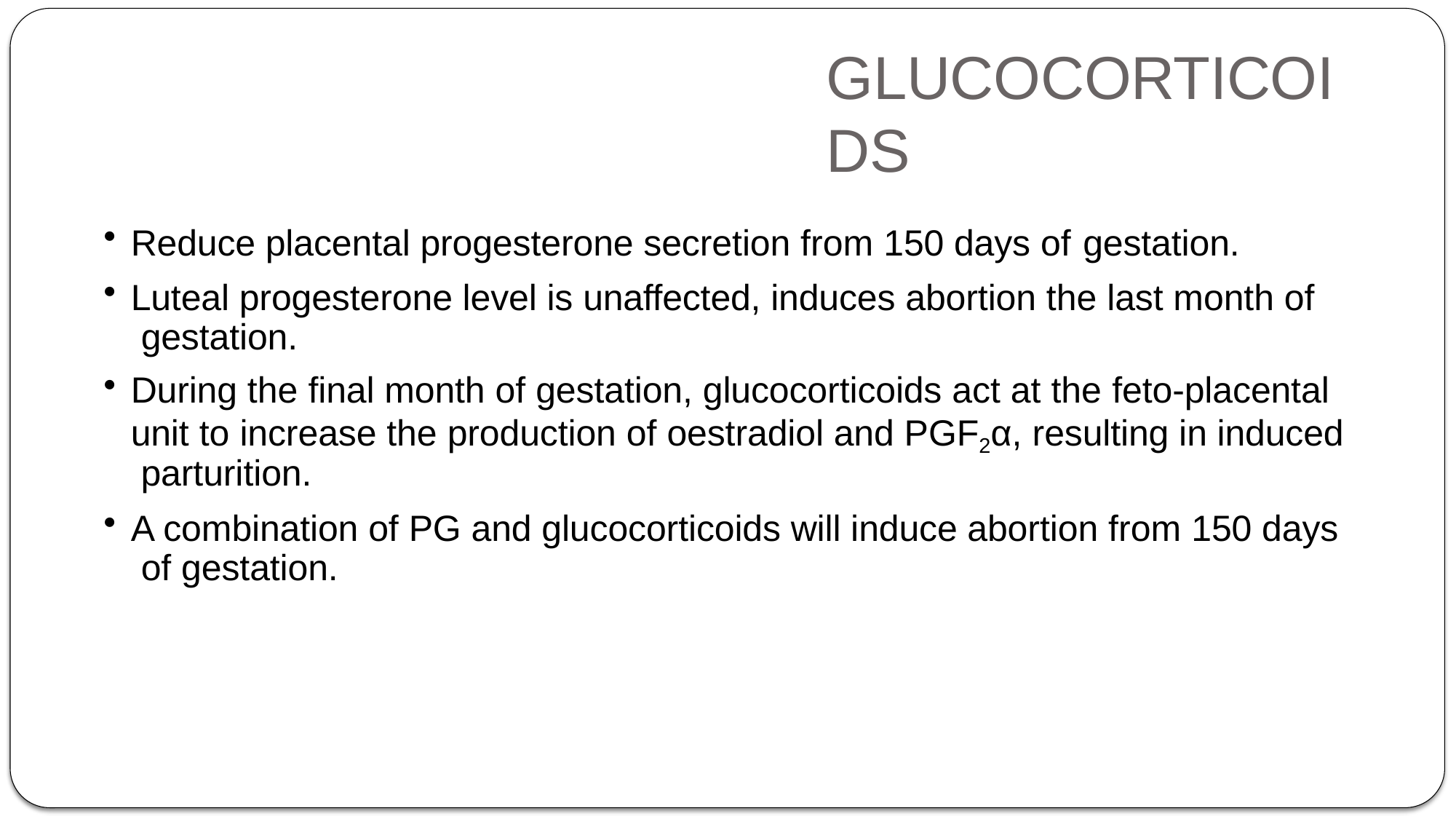

# GLUCOCORTICOIDS
Reduce placental progesterone secretion from 150 days of gestation.
Luteal progesterone level is unaffected, induces abortion the last month of  gestation.
During the final month of gestation, glucocorticoids act at the feto-placental  unit to increase the production of oestradiol and PGF2α, resulting in induced  parturition.
A combination of PG and glucocorticoids will induce abortion from 150 days  of gestation.